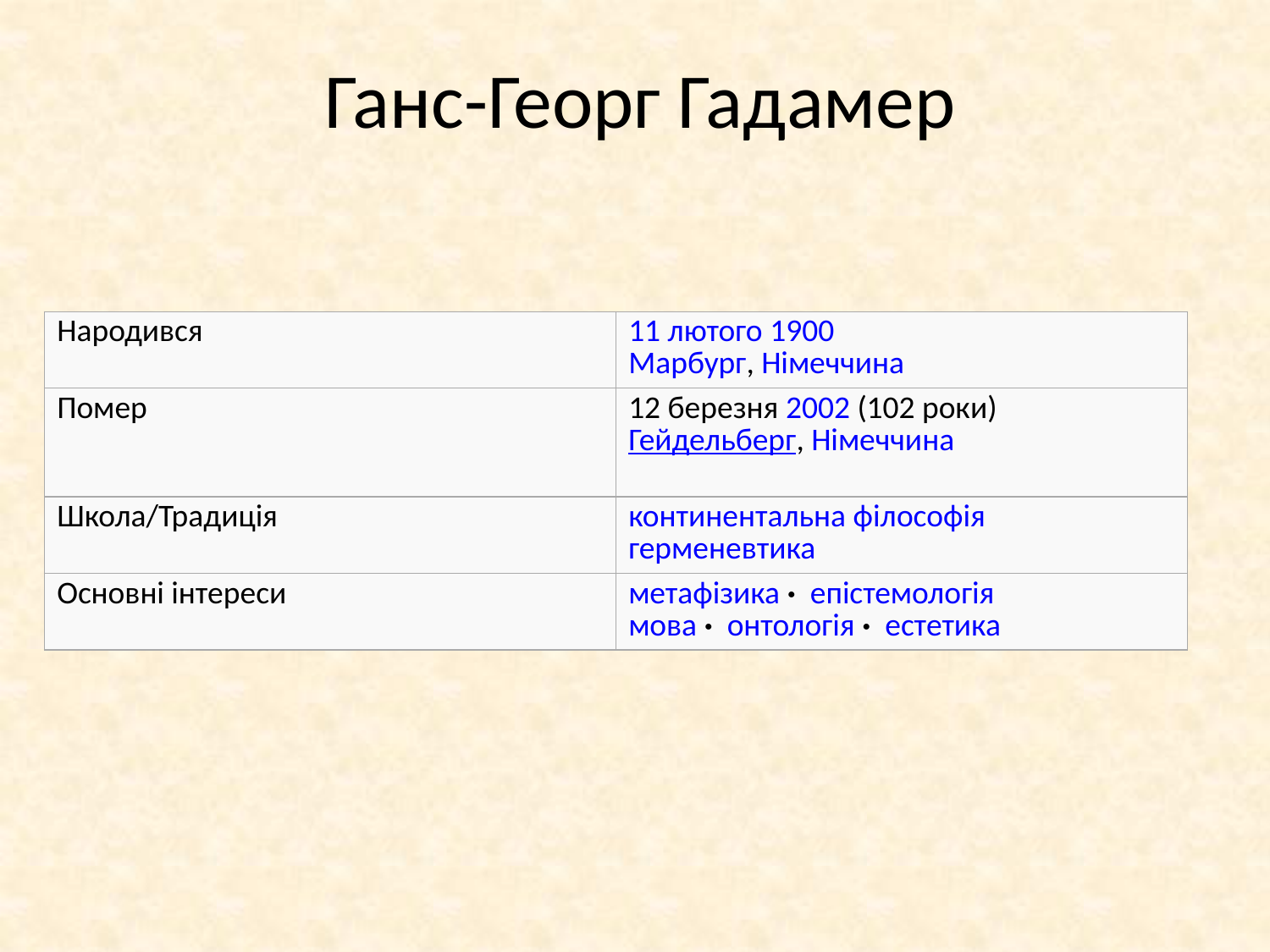

# Ганс-Георг Гадамер
| Народився | 11 лютого 1900 Марбург, Німеччина |
| --- | --- |
| Помер | 12 березня 2002 (102 роки) Гейдельберг, Німеччина |
| Школа/Традиція | континентальна філософія герменевтика |
| Основні інтереси | метафізика ·  епістемологія мова ·  онтологія ·  естетика |